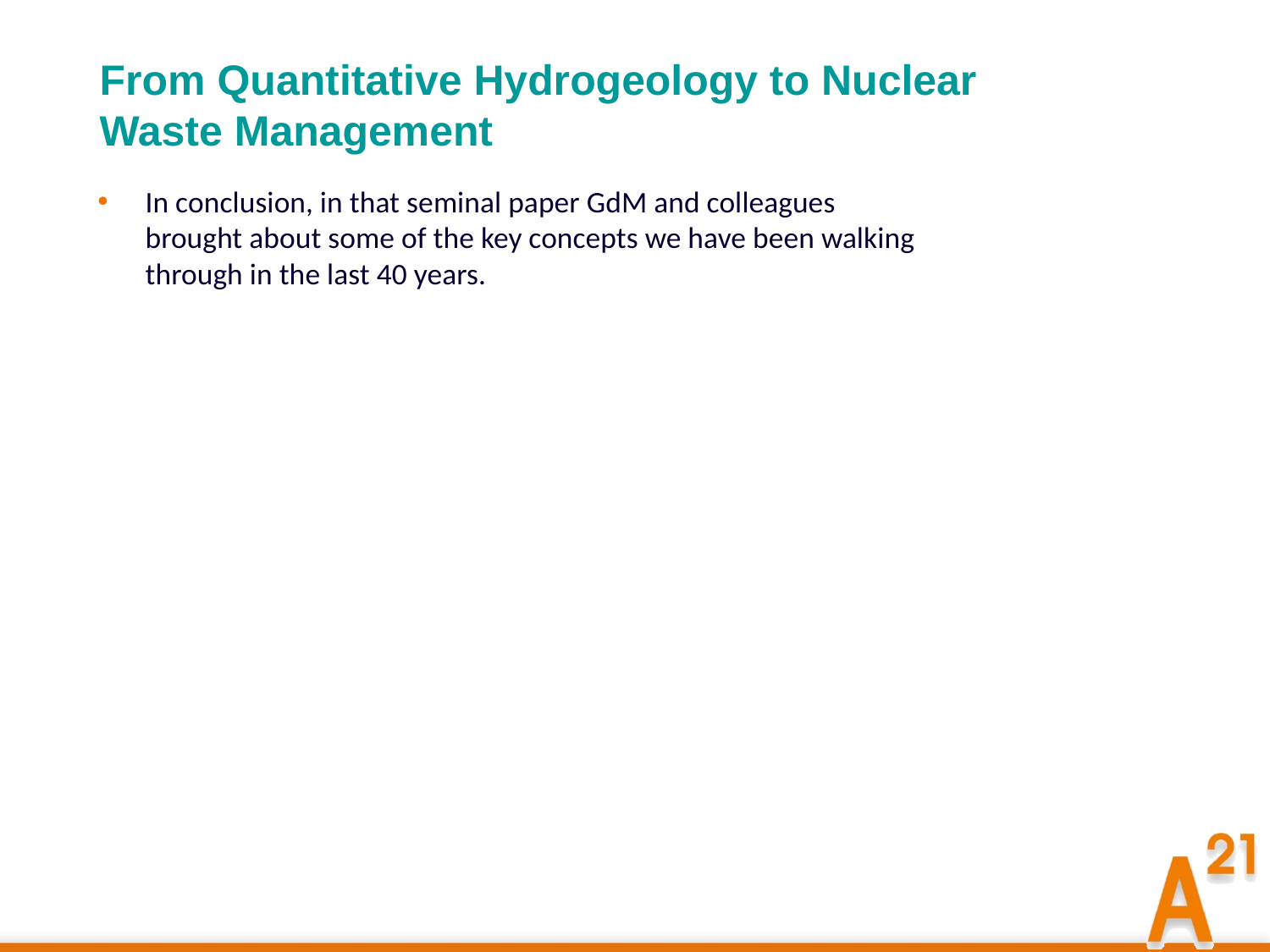

# From Quantitative Hydrogeology to Nuclear Waste Management
In conclusion, in that seminal paper GdM and colleagues brought about some of the key concepts we have been walking through in the last 40 years.